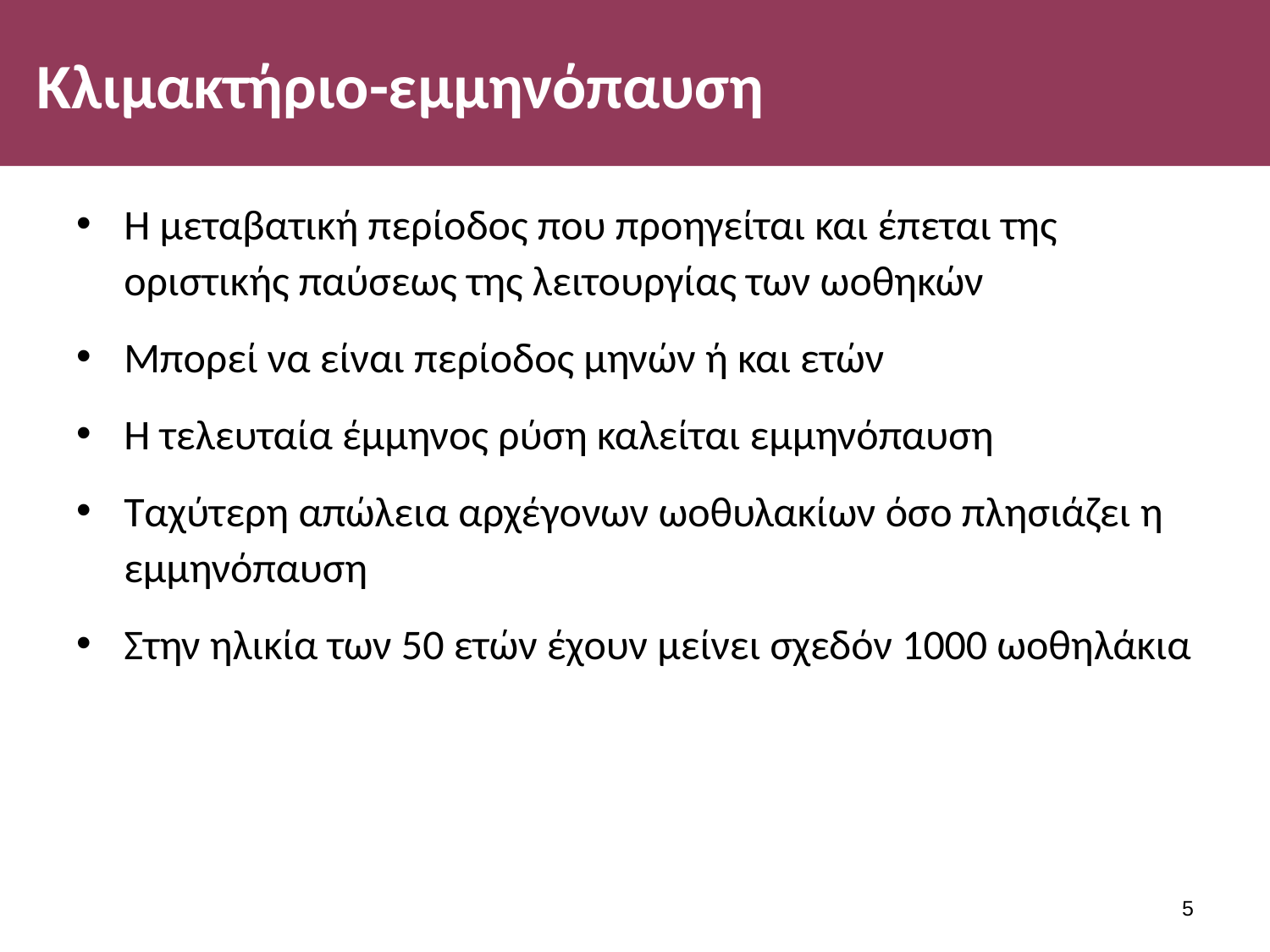

# Κλιμακτήριο-εμμηνόπαυση
Η μεταβατική περίοδος που προηγείται και έπεται της οριστικής παύσεως της λειτουργίας των ωοθηκών
Μπορεί να είναι περίοδος μηνών ή και ετών
Η τελευταία έμμηνος ρύση καλείται εμμηνόπαυση
Ταχύτερη απώλεια αρχέγονων ωοθυλακίων όσο πλησιάζει η εμμηνόπαυση
Στην ηλικία των 50 ετών έχουν μείνει σχεδόν 1000 ωοθηλάκια
5